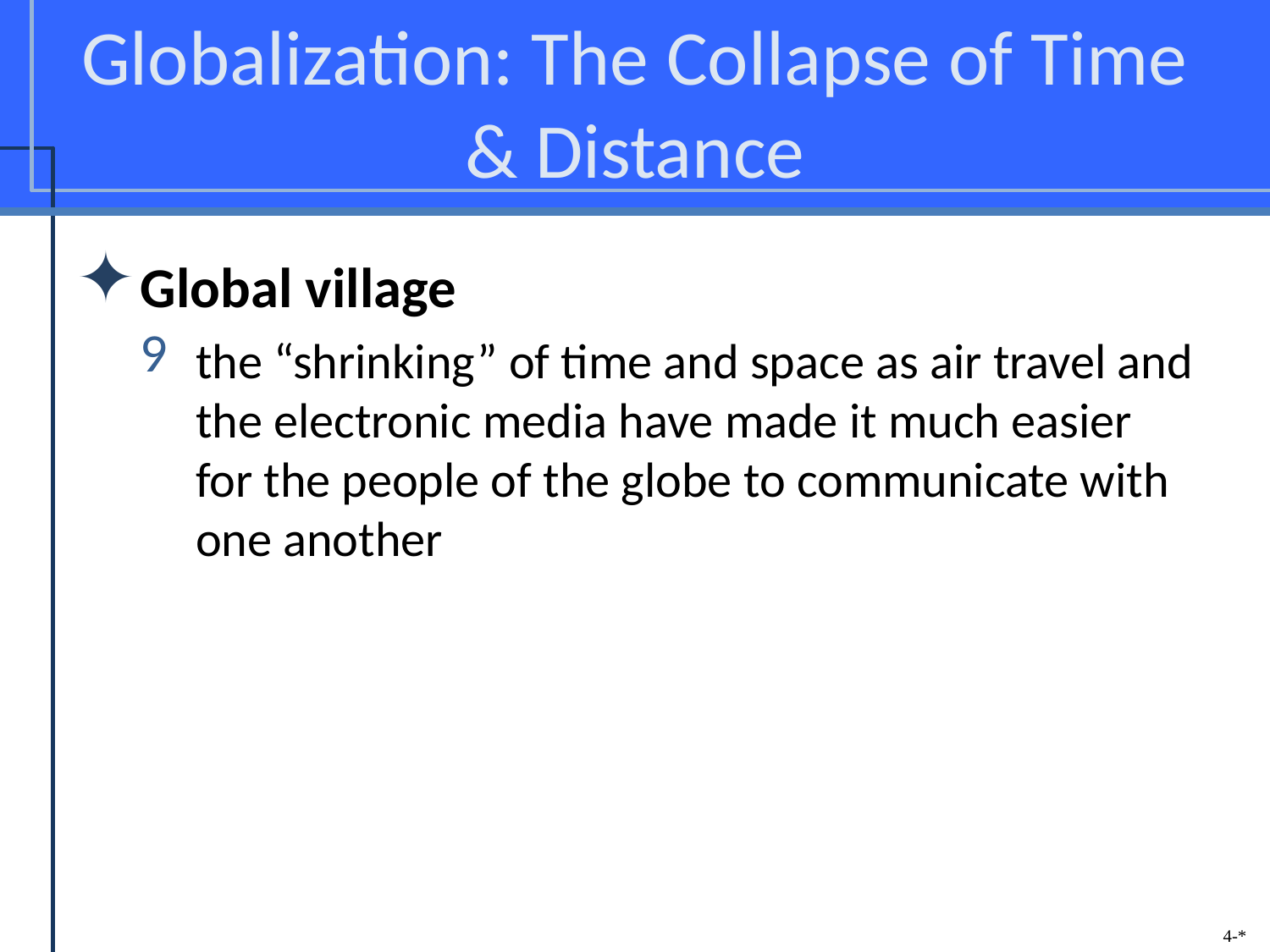

# Globalization: The Collapse of Time & Distance
Global village
the “shrinking” of time and space as air travel and the electronic media have made it much easier for the people of the globe to communicate with one another